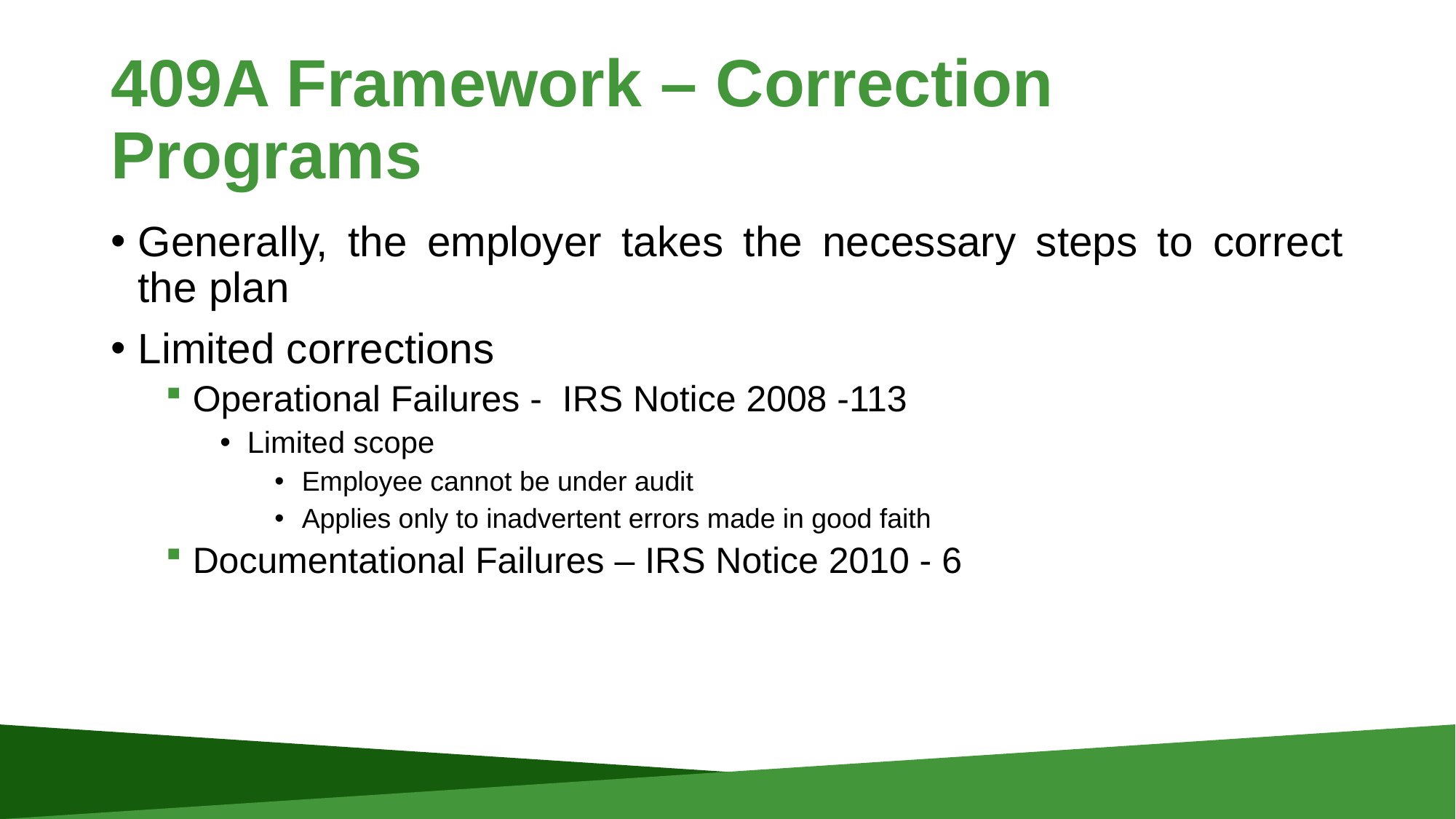

# 409A Framework – Correction Programs
Generally, the employer takes the necessary steps to correct the plan
Limited corrections
Operational Failures -  IRS Notice 2008 -113
Limited scope
Employee cannot be under audit
Applies only to inadvertent errors made in good faith
Documentational Failures – IRS Notice 2010 - 6